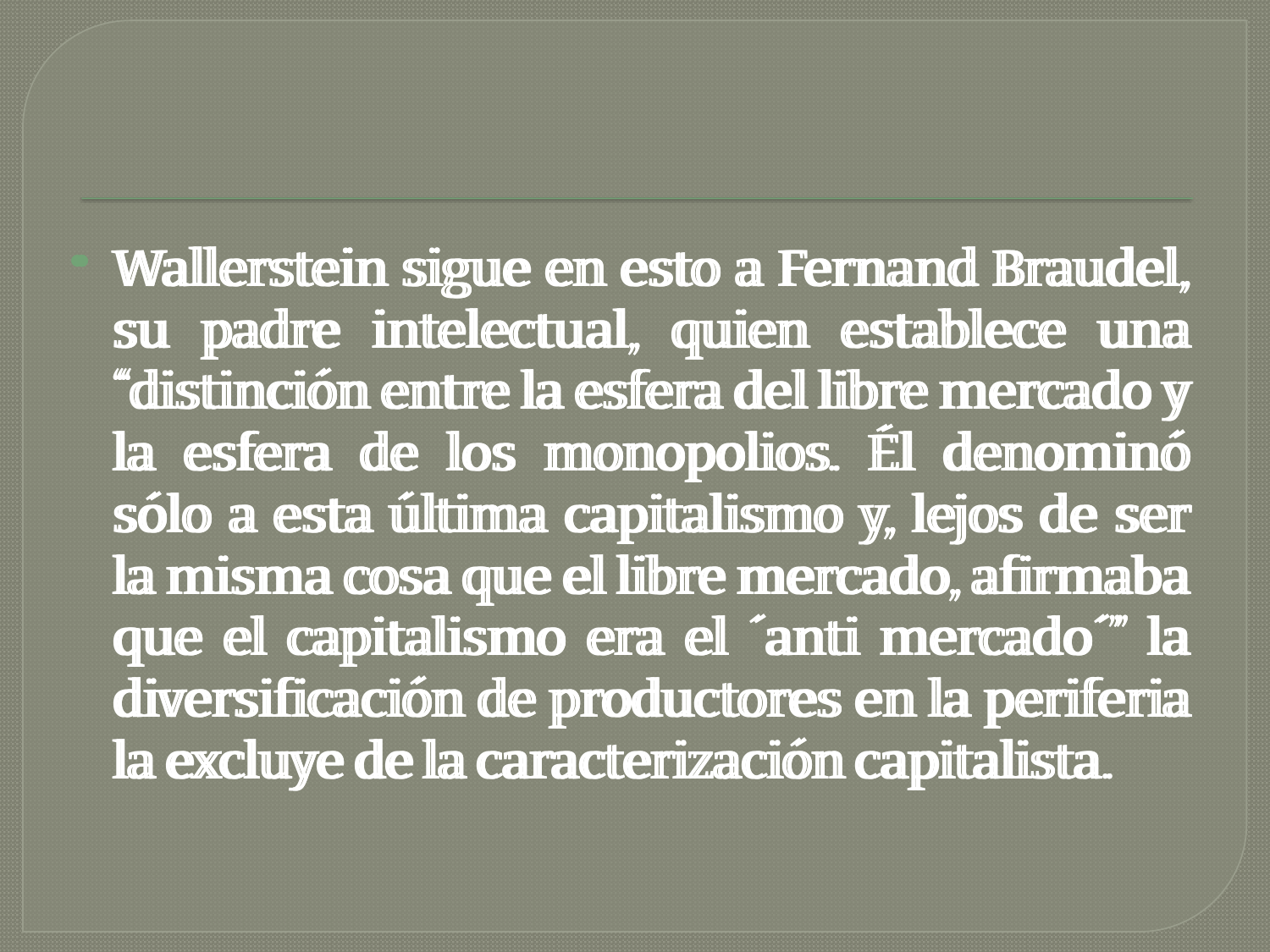

Wallerstein sigue en esto a Fernand Braudel, su padre intelectual, quien establece una “distinción entre la esfera del libre mercado y la esfera de los monopolios. Él denominó sólo a esta última capitalismo y, lejos de ser la misma cosa que el libre mercado, afirmaba que el capitalismo era el ´anti mercado´” la diversificación de productores en la periferia la excluye de la caracterización capitalista.
Wallerstein sigue en esto a Fernand Braudel, su padre intelectual, quien establece una “distinción entre la esfera del libre mercado y la esfera de los monopolios. Él denominó sólo a esta última capitalismo y, lejos de ser la misma cosa que el libre mercado, afirmaba que el capitalismo era el ´anti mercado´” la diversificación de productores en la periferia la excluye de la caracterización capitalista.
Wallerstein sigue en esto a Fernand Braudel, su padre intelectual, quien establece una “distinción entre la esfera del libre mercado y la esfera de los monopolios. Él denominó sólo a esta última capitalismo y, lejos de ser la misma cosa que el libre mercado, afirmaba que el capitalismo era el ´anti mercado´” la diversificación de productores en la periferia la excluye de la caracterización capitalista.